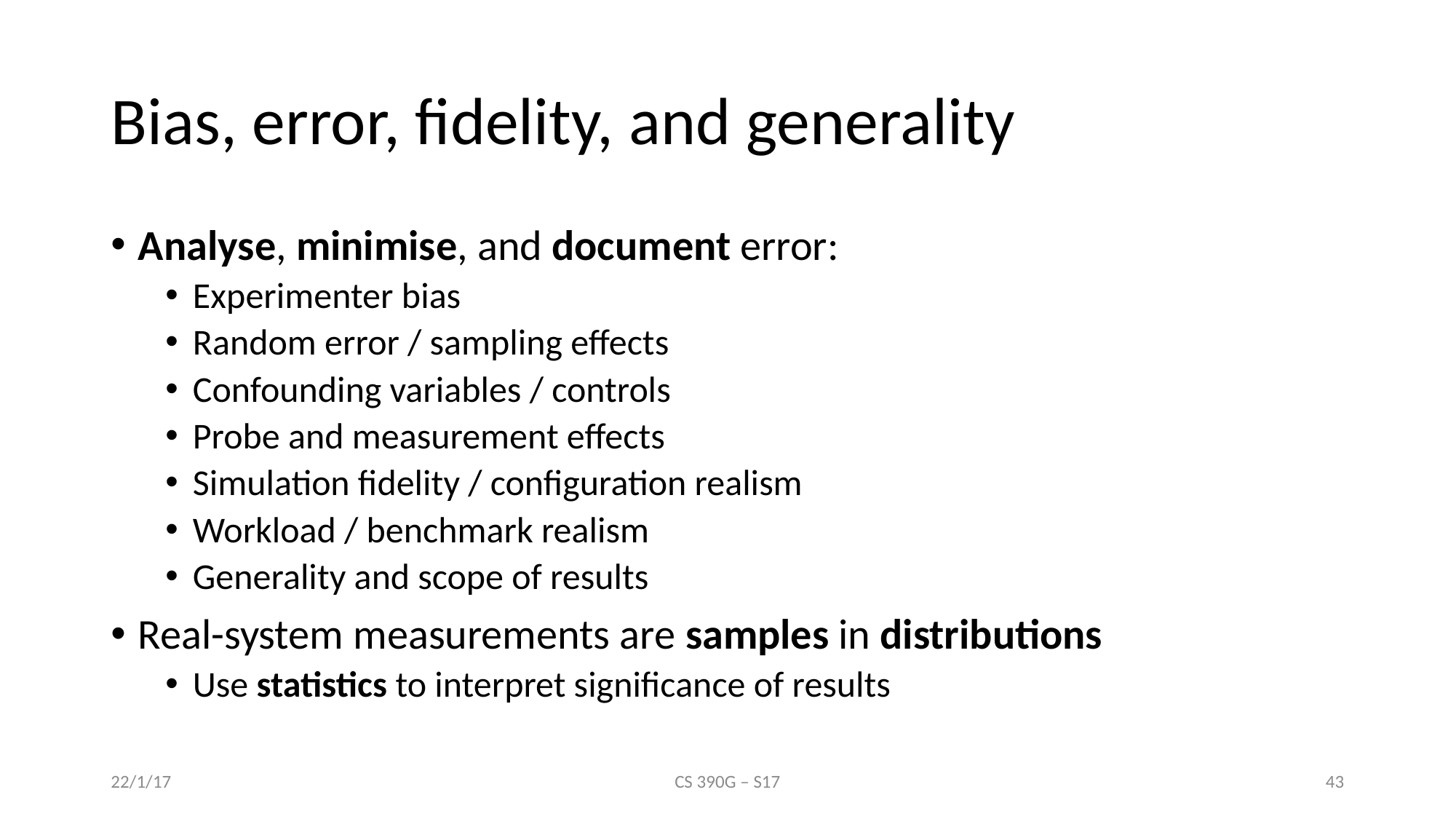

# Bias, error, fidelity, and generality
Analyse, minimise, and document error:
Experimenter bias
Random error / sampling effects
Confounding variables / controls
Probe and measurement effects
Simulation fidelity / configuration realism
Workload / benchmark realism
Generality and scope of results
Real-system measurements are samples in distributions
Use statistics to interpret significance of results
22/1/17
CS 390G – S17
43